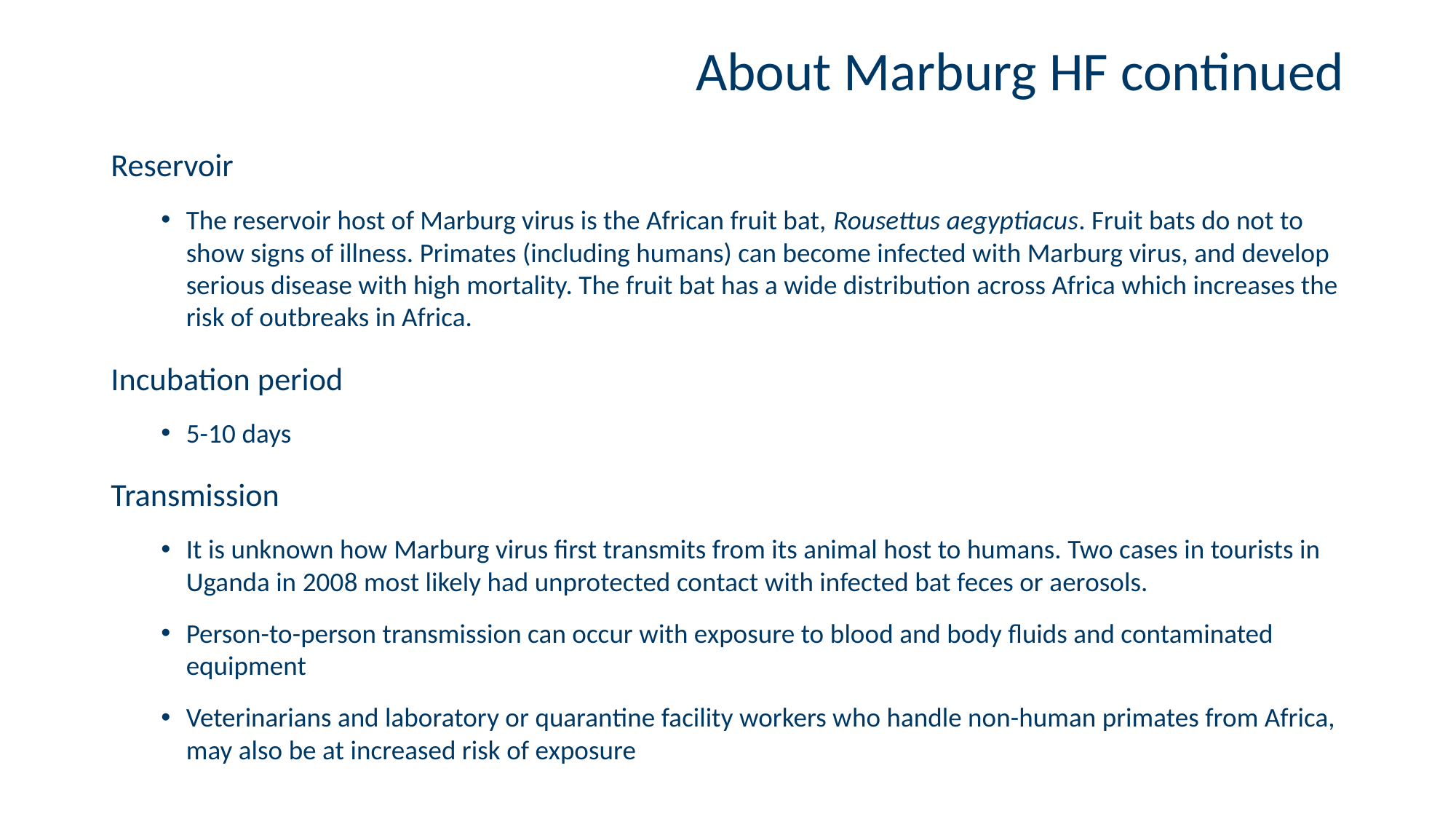

# About Marburg HF continued
Reservoir
The reservoir host of Marburg virus is the African fruit bat, Rousettus aegyptiacus. Fruit bats do not to show signs of illness. Primates (including humans) can become infected with Marburg virus, and develop serious disease with high mortality. The fruit bat has a wide distribution across Africa which increases the risk of outbreaks in Africa.
Incubation period
5-10 days
Transmission
It is unknown how Marburg virus first transmits from its animal host to humans. Two cases in tourists in Uganda in 2008 most likely had unprotected contact with infected bat feces or aerosols.
Person-to-person transmission can occur with exposure to blood and body fluids and contaminated equipment
Veterinarians and laboratory or quarantine facility workers who handle non-human primates from Africa, may also be at increased risk of exposure